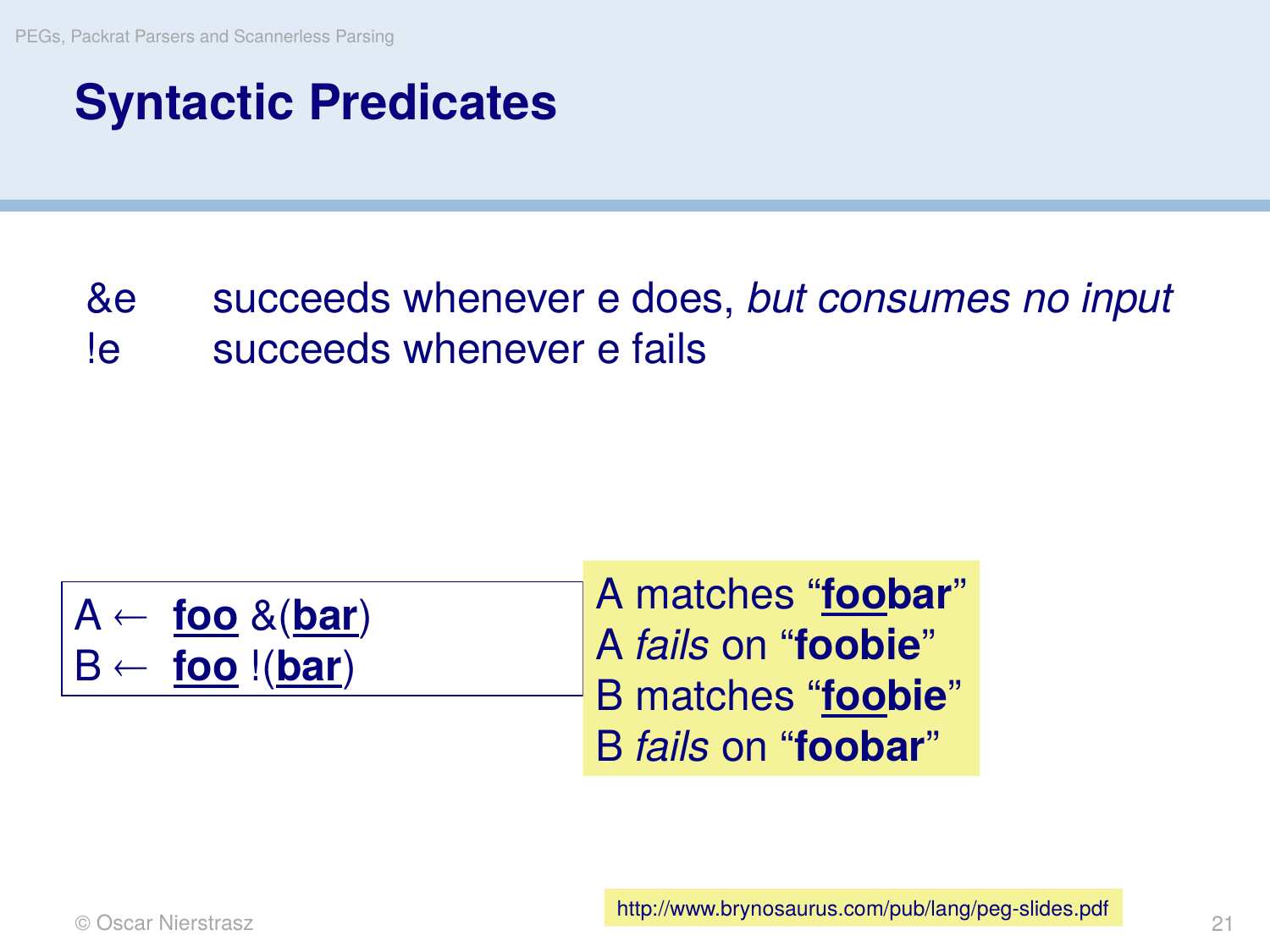

PEGs, Packrat Parsers and Scannerless Parsing
# Syntactic Predicates
&e	succeeds whenever e does, but consumes no input
!e	succeeds whenever e fails
A matches “foobar”
A fails on “foobie”
B matches “foobie”
B fails on “foobar”
A ←	foo &(bar)
B ←	foo !(bar)
http://www.brynosaurus.com/pub/lang/peg-slides.pdf
© Oscar Nierstrasz
21